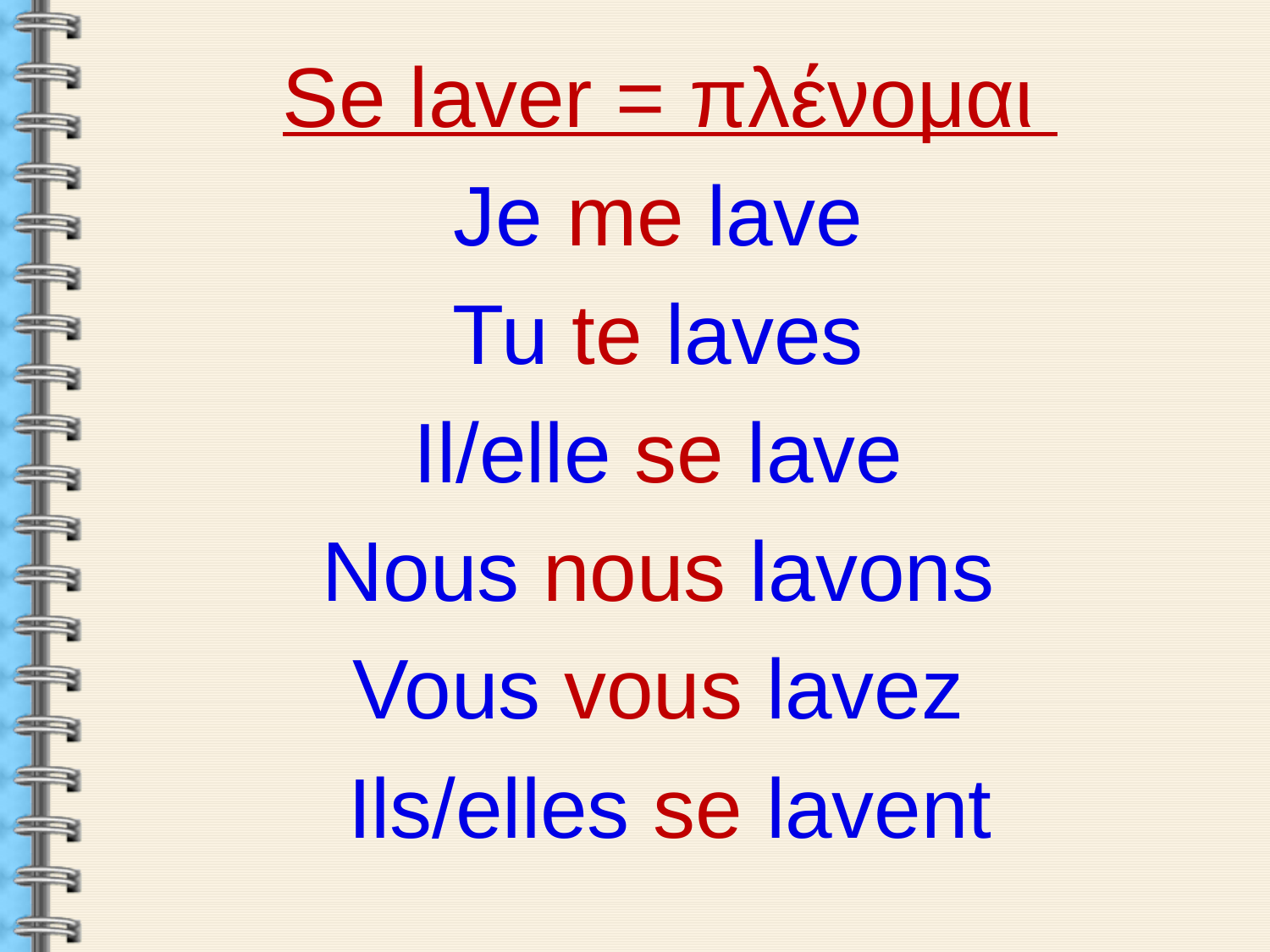

Se laver = πλένομαι
Je me lave
Tu te laves
Il/elle se lave
Nous nous lavons
Vous vous lavez
Ils/elles se lavent